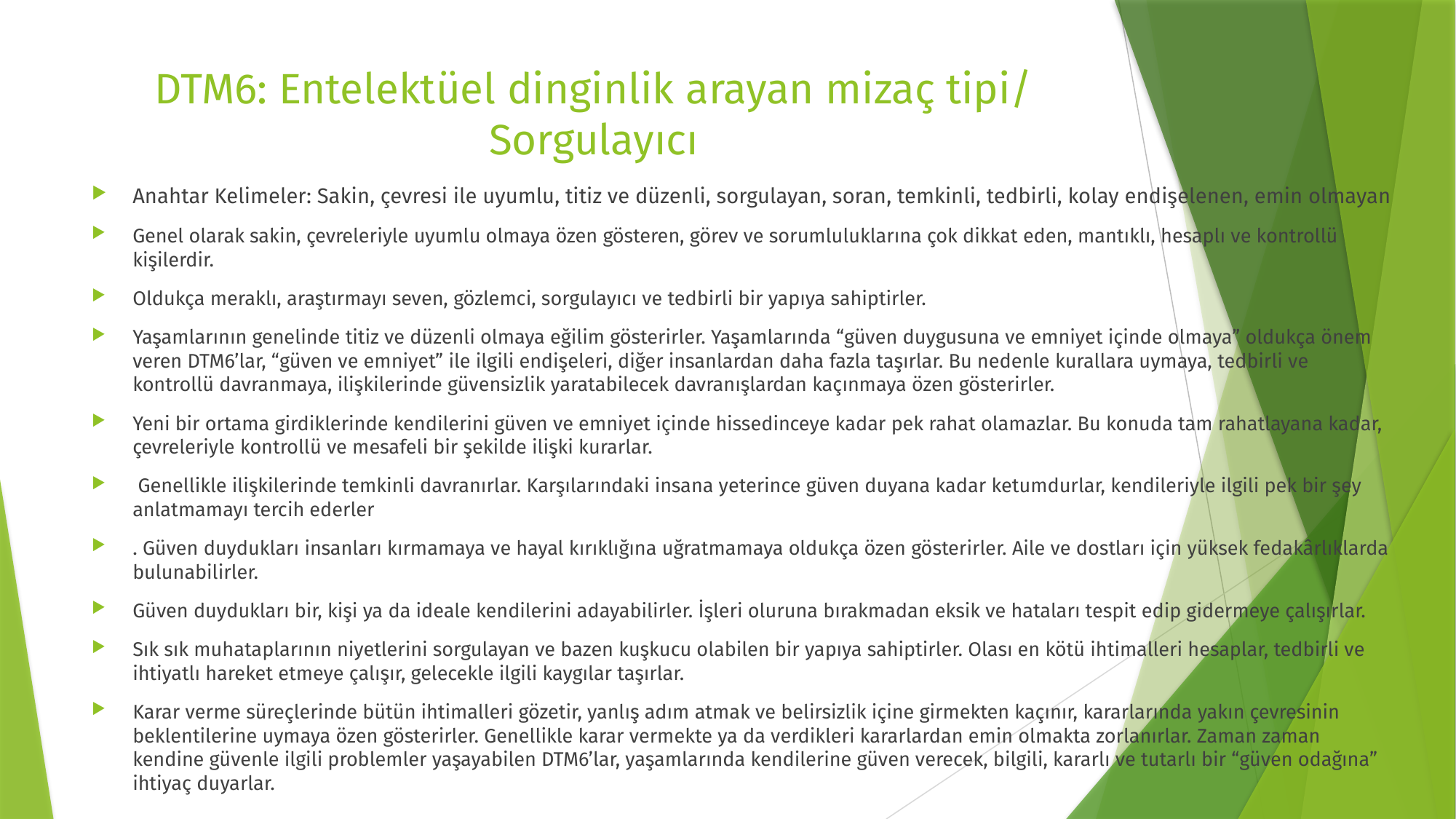

# DTM6: Entelektüel dinginlik arayan mizaç tipi/ Sorgulayıcı
Anahtar Kelimeler: Sakin, çevresi ile uyumlu, titiz ve düzenli, sorgulayan, soran, temkinli, tedbirli, kolay endişelenen, emin olmayan
Genel olarak sakin, çevreleriyle uyumlu olmaya özen gösteren, görev ve sorumluluklarına çok dikkat eden, mantıklı, hesaplı ve kontrollü kişilerdir.
Oldukça meraklı, araştırmayı seven, gözlemci, sorgulayıcı ve tedbirli bir yapıya sahiptirler.
Yaşamlarının genelinde titiz ve düzenli olmaya eğilim gösterirler. Yaşamlarında “güven duygusuna ve emniyet içinde olmaya” oldukça önem veren DTM6’lar, “güven ve emniyet” ile ilgili endişeleri, diğer insanlardan daha fazla taşırlar. Bu nedenle kurallara uymaya, tedbirli ve kontrollü davranmaya, ilişkilerinde güvensizlik yaratabilecek davranışlardan kaçınmaya özen gösterirler.
Yeni bir ortama girdiklerinde kendilerini güven ve emniyet içinde hissedinceye kadar pek rahat olamazlar. Bu konuda tam rahatlayana kadar, çevreleriyle kontrollü ve mesafeli bir şekilde ilişki kurarlar.
 Genellikle ilişkilerinde temkinli davranırlar. Karşılarındaki insana yeterince güven duyana kadar ketumdurlar, kendileriyle ilgili pek bir şey anlatmamayı tercih ederler
. Güven duydukları insanları kırmamaya ve hayal kırıklığına uğratmamaya oldukça özen gösterirler. Aile ve dostları için yüksek fedakârlıklarda bulunabilirler.
Güven duydukları bir, kişi ya da ideale kendilerini adayabilirler. İşleri oluruna bırakmadan eksik ve hataları tespit edip gidermeye çalışırlar.
Sık sık muhataplarının niyetlerini sorgulayan ve bazen kuşkucu olabilen bir yapıya sahiptirler. Olası en kötü ihtimalleri hesaplar, tedbirli ve ihtiyatlı hareket etmeye çalışır, gelecekle ilgili kaygılar taşırlar.
Karar verme süreçlerinde bütün ihtimalleri gözetir, yanlış adım atmak ve belirsizlik içine girmekten kaçınır, kararlarında yakın çevresinin beklentilerine uymaya özen gösterirler. Genellikle karar vermekte ya da verdikleri kararlardan emin olmakta zorlanırlar. Zaman zaman kendine güvenle ilgili problemler yaşayabilen DTM6’lar, yaşamlarında kendilerine güven verecek, bilgili, kararlı ve tutarlı bir “güven odağına” ihtiyaç duyarlar.